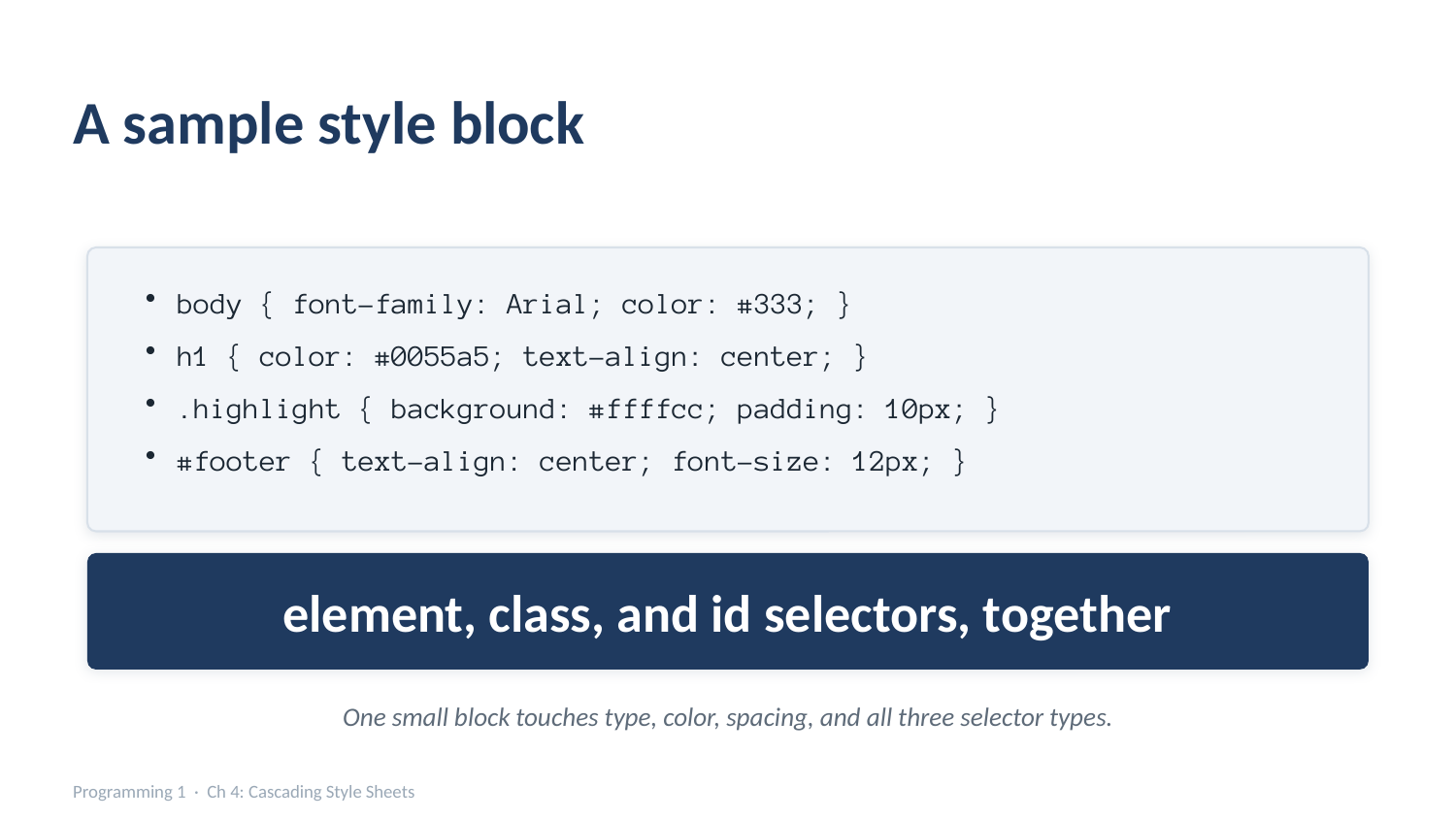

A sample style block

body { font-family: Arial; color: #333; }
h1 { color: #0055a5; text-align: center; }
.highlight { background: #ffffcc; padding: 10px; }
#footer { text-align: center; font-size: 12px; }

element, class, and id selectors, together
One small block touches type, color, spacing, and all three selector types.
Programming 1  ·  Ch 4: Cascading Style Sheets